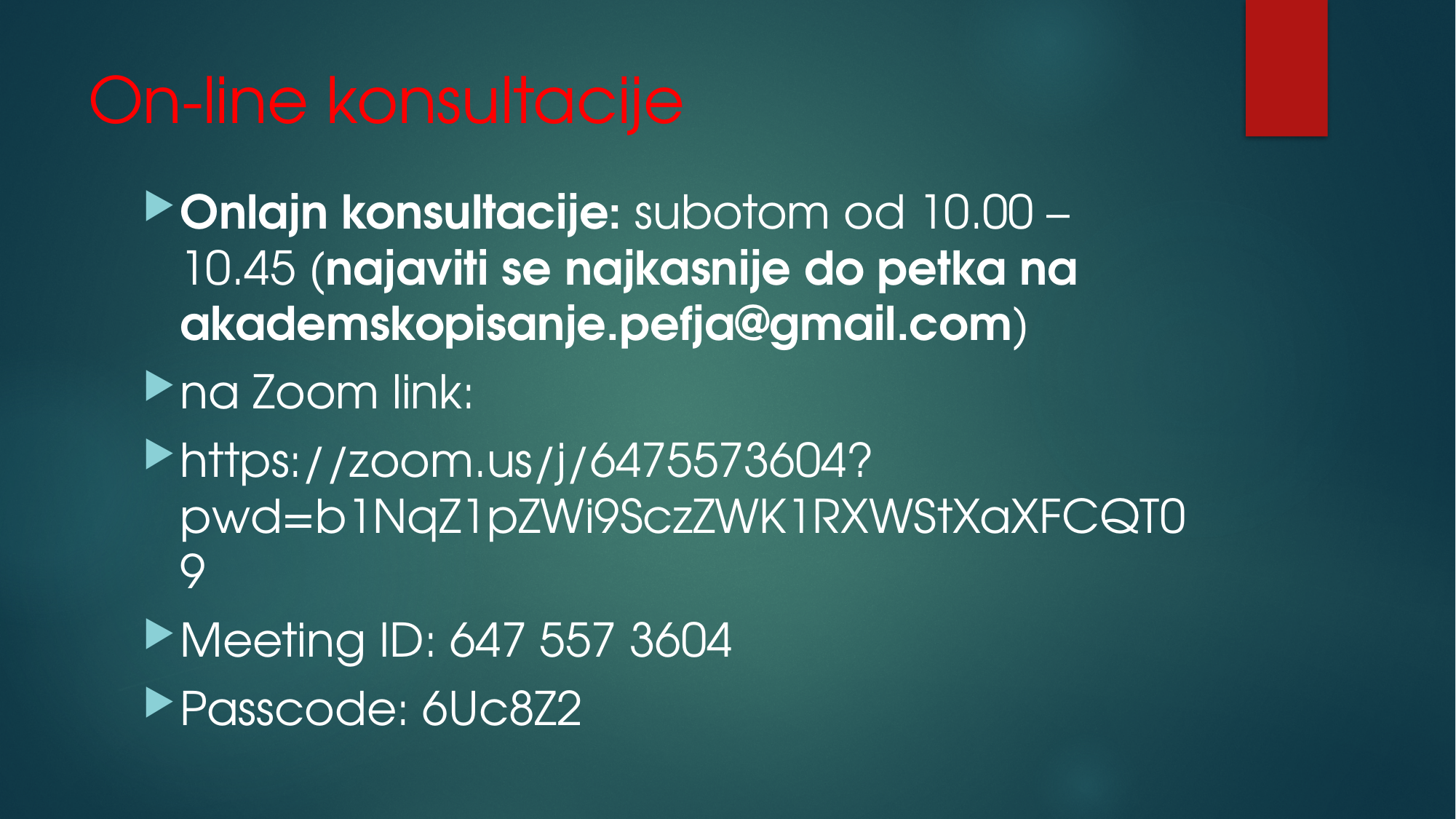

# On-line konsultacije
Onlajn konsultacije: subotom od 10.00 – 10.45 (najaviti se najkasnije do petka na akademskopisanje.pefja@gmail.com)
na Zoom link:
https://zoom.us/j/6475573604?pwd=b1NqZ1pZWi9SczZWK1RXWStXaXFCQT09
Meeting ID: 647 557 3604
Passcode: 6Uc8Z2